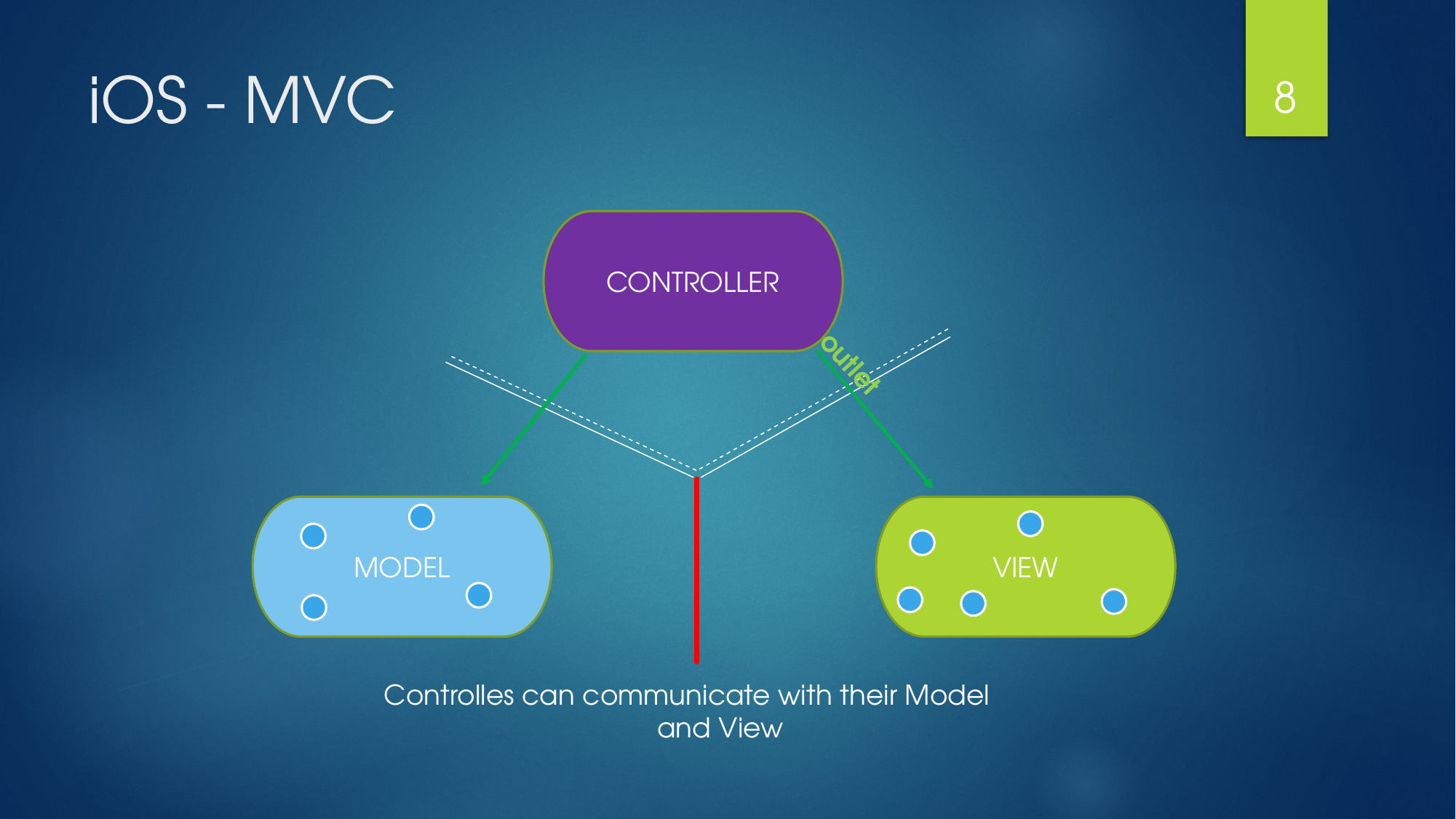

8
# iOS - MVC
CONTROLLER
outlet
VIEW
MODEL

Controlles can communicate with their Model
and View